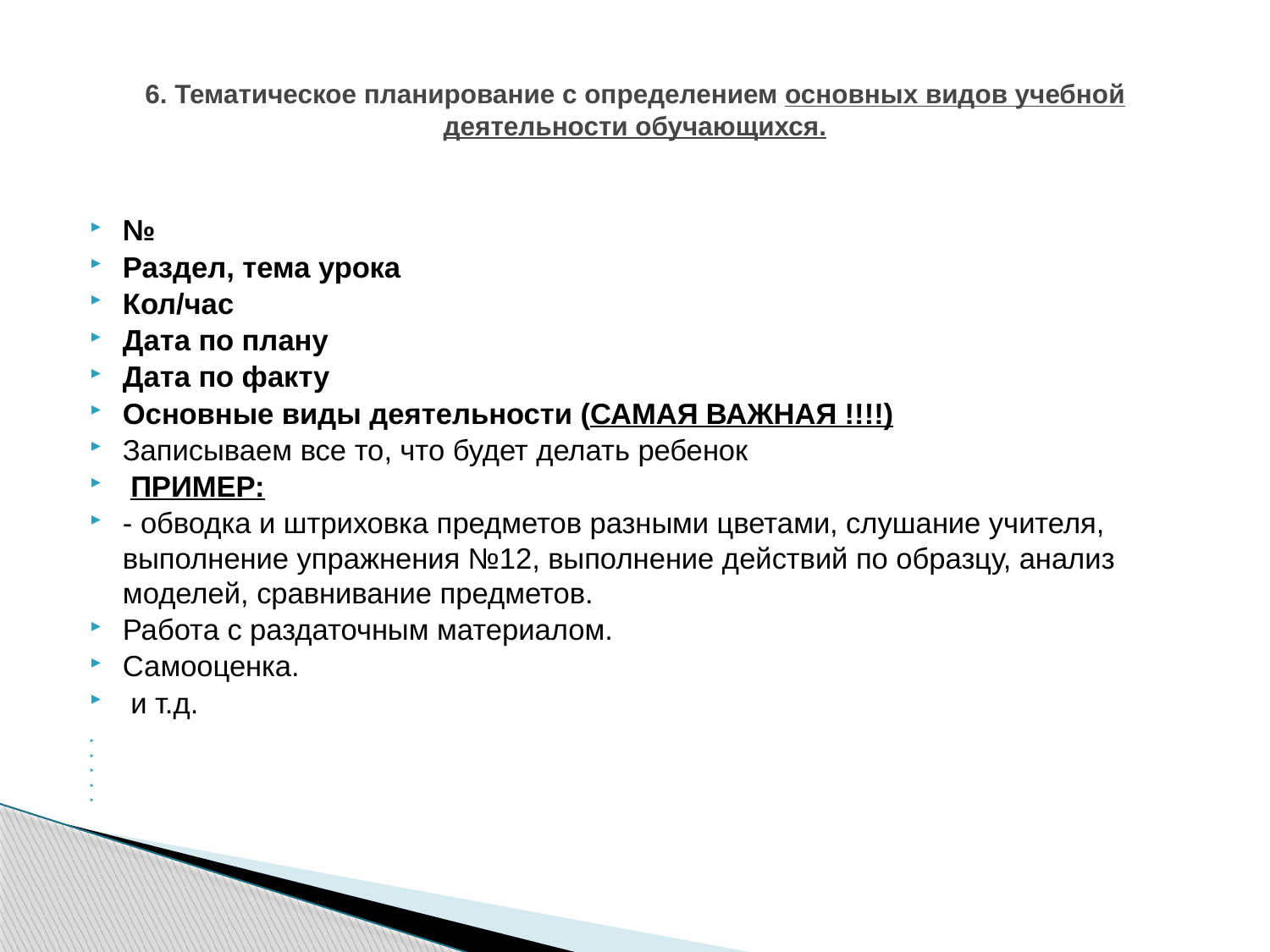

# 6. Тематическое планирование с определением основных видов учебной деятельности обучающихся.
№
Раздел, тема урока
Кол/час
Дата по плану
Дата по факту
Основные виды деятельности (САМАЯ ВАЖНАЯ !!!!)
Записываем все то, что будет делать ребенок
 ПРИМЕР:
- обводка и штриховка предметов разными цветами, слушание учителя, выполнение упражнения №12, выполнение действий по образцу, анализ моделей, сравнивание предметов.
Работа с раздаточным материалом.
Самооценка.
 и т.д.